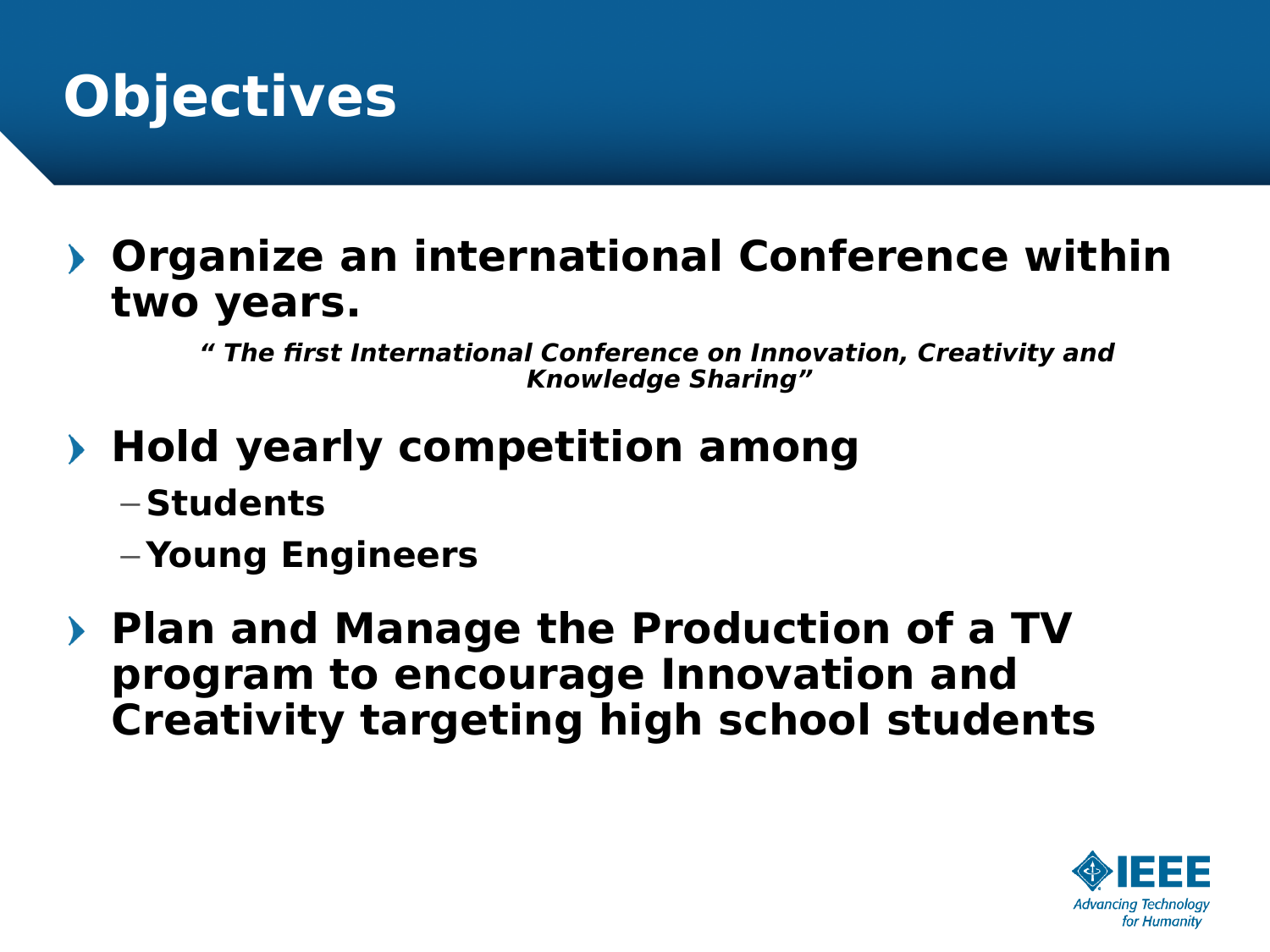

# Objectives
Organize an international Conference within two years.
“ The first International Conference on Innovation, Creativity and Knowledge Sharing”
Hold yearly competition among
Students
Young Engineers
Plan and Manage the Production of a TV program to encourage Innovation and Creativity targeting high school students